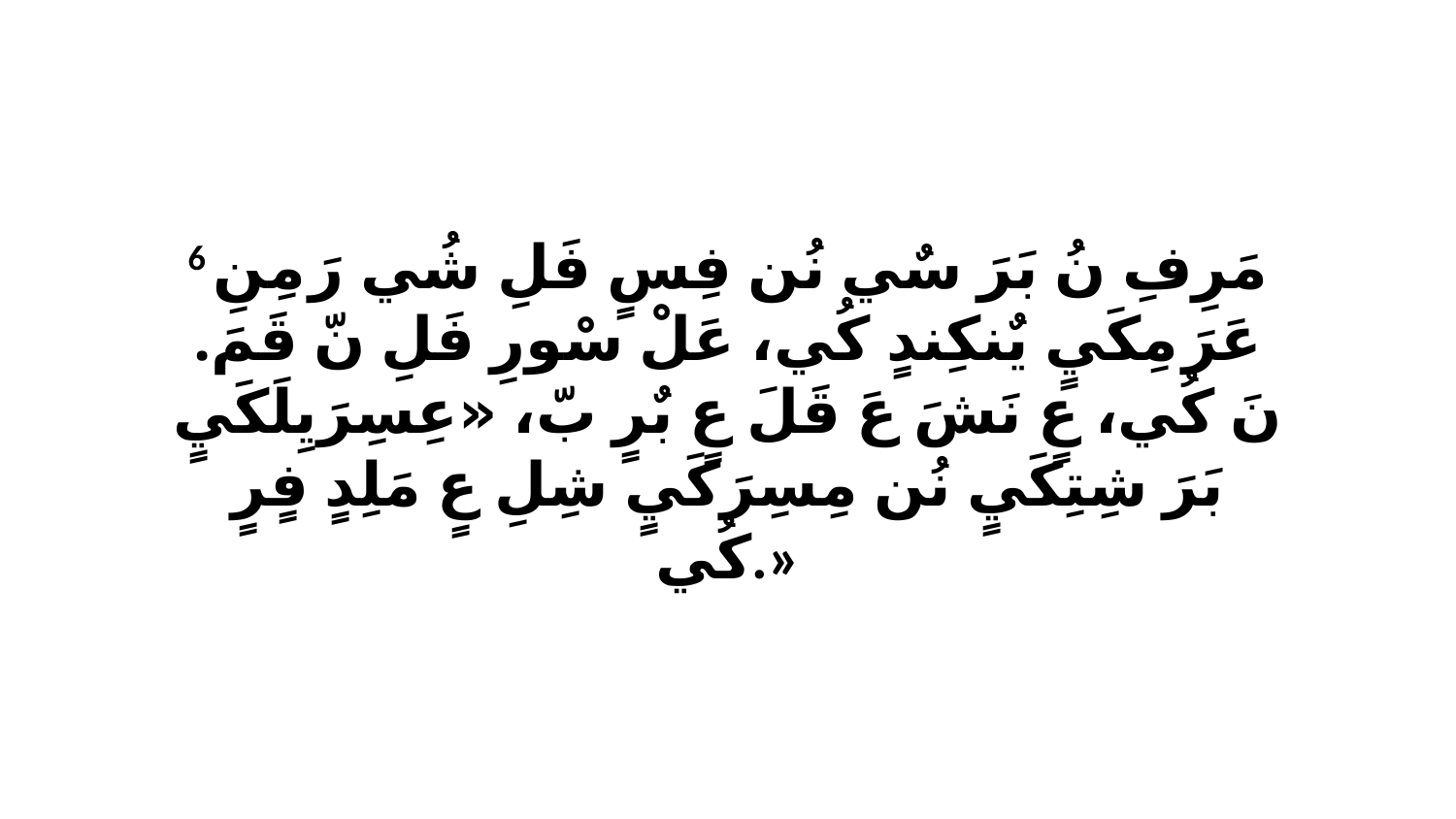

6 مَرِفِ نُ بَرَ سٌي نُن فِسٍ فَلِ شُي رَ مِنِ عَرَ مِكَيٍ يٌنكِندٍ كُي، عَلْ سْورِ فَلِ نّ قَمَ. نَ كُي، عٍ نَشَ عَ قَلَ عٍ بٌرٍ بّ، «عِسِرَيِلَكَيٍ بَرَ شِتِكَيٍ نُن مِسِرَكَيٍ شِلِ عٍ مَلِدٍ فٍرٍ كُي.»